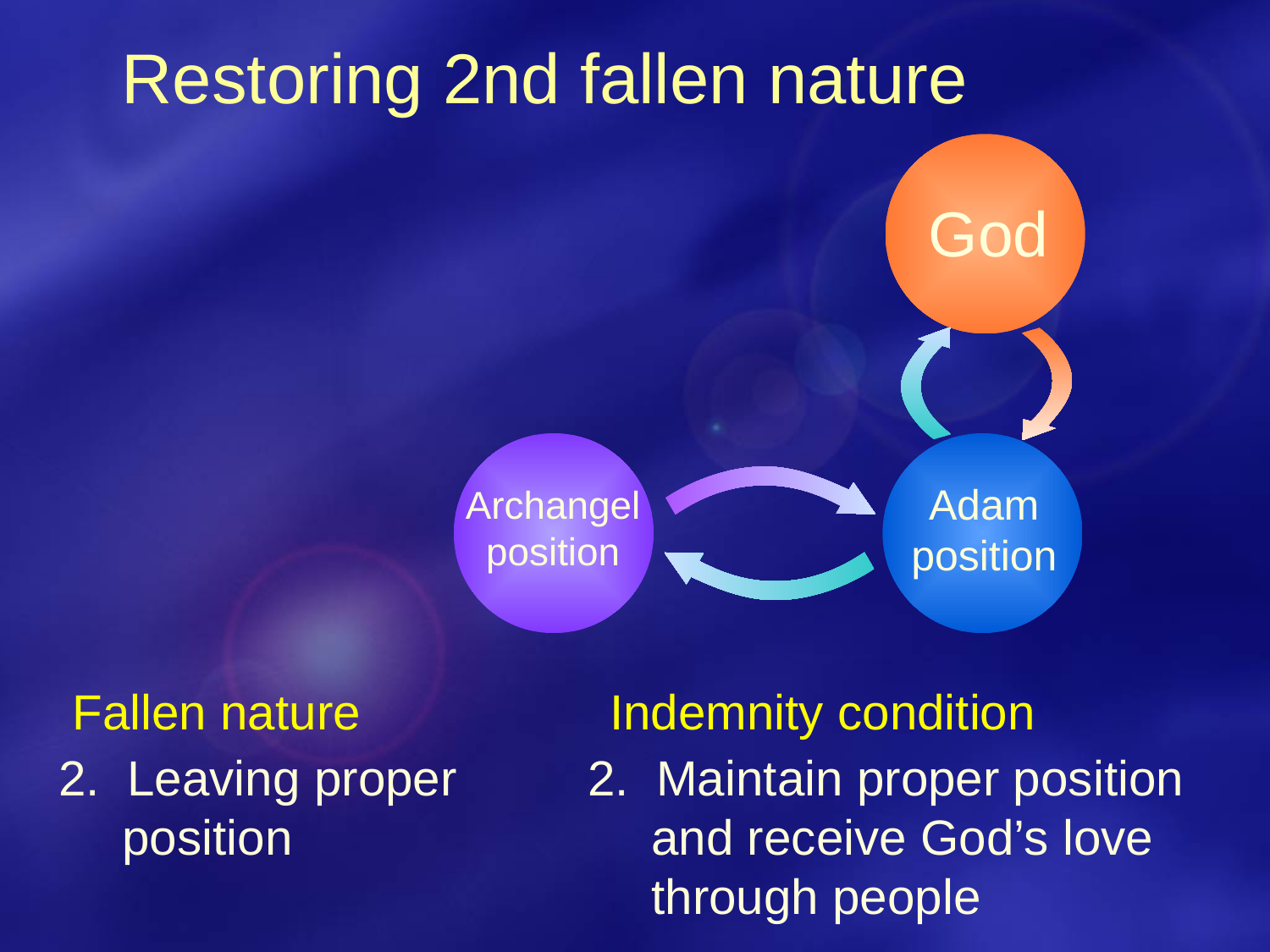

Restoring 2nd fallen nature

God

Adam
position
Archangel
position

Fallen nature
Indemnity condition
2.  Leaving proper position
2.  Maintain proper position and receive God’s love through people